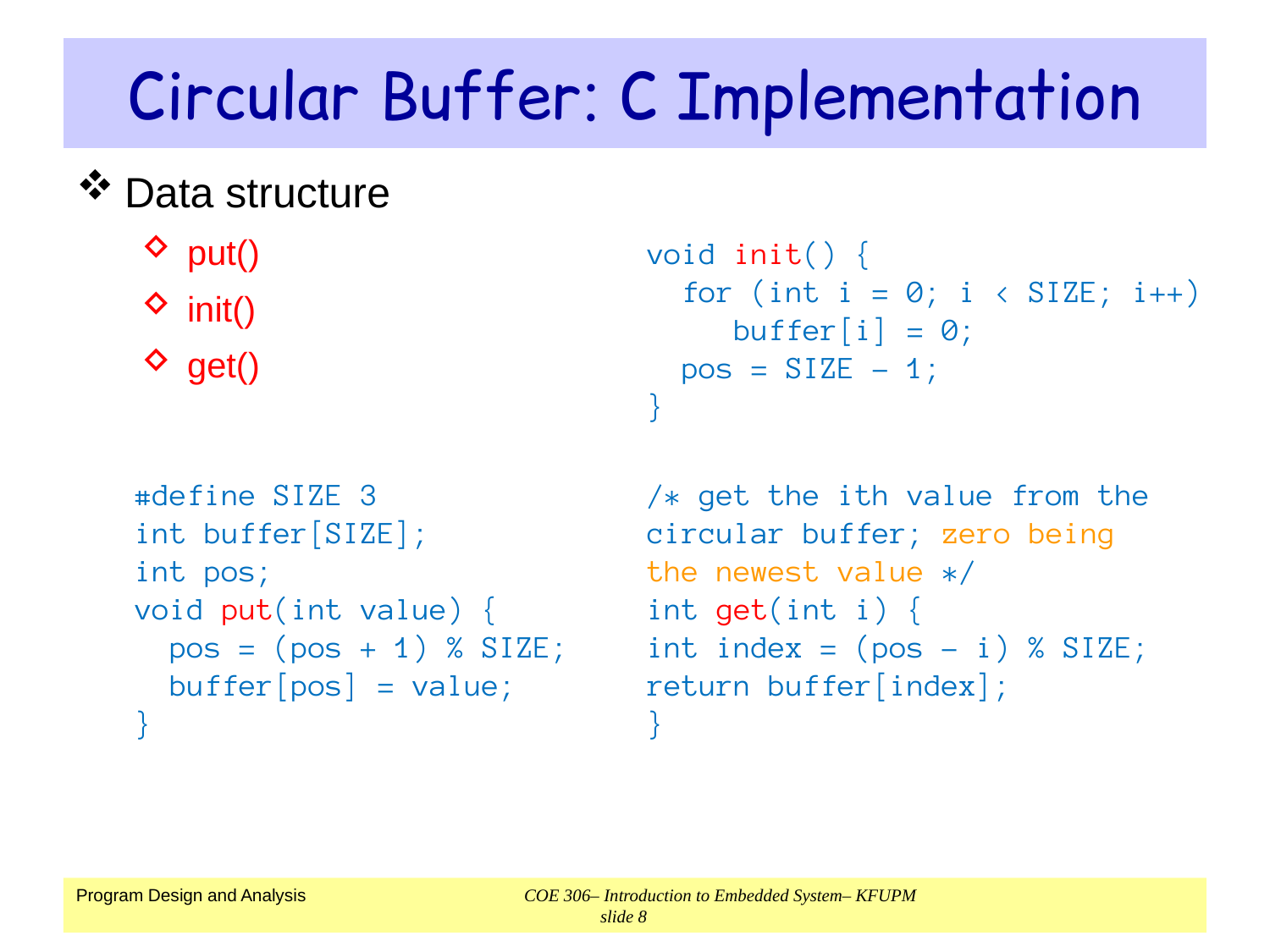

# Circular Buffer: C Implementation
Data structure
put()
init()
get()

void init() {
  for (int i = 0; i < SIZE; i++)
     buffer[i] = 0;
  pos = SIZE - 1;
}
#define SIZE 3
int buffer[SIZE];
int pos;
void put(int value) {
  pos = (pos + 1) % SIZE;
  buffer[pos] = value;
}
/* get the ith value from the circular buffer; zero being the newest value */
int get(int i) {
int index = (pos - i) % SIZE;
return buffer[index];
}